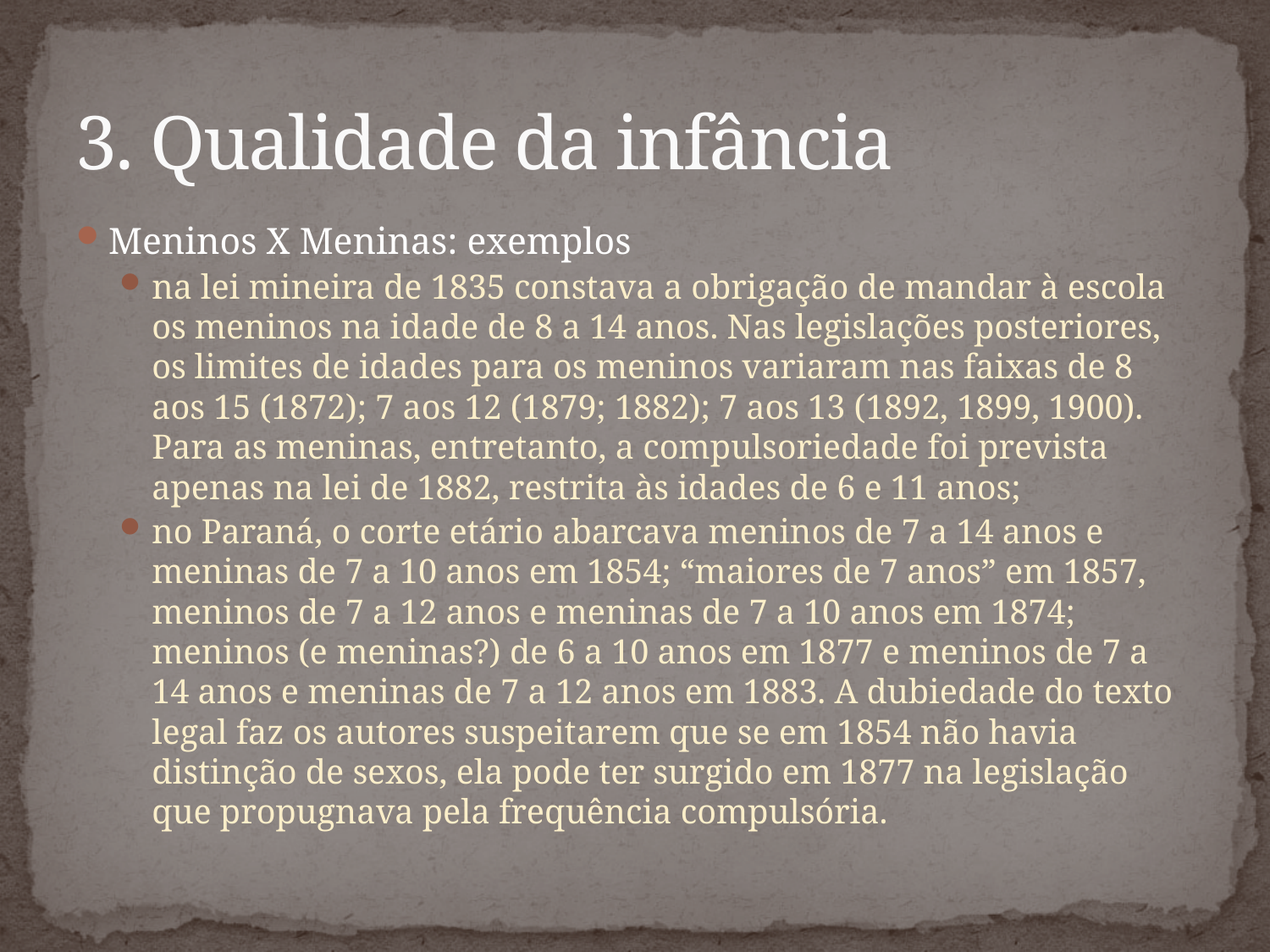

# 3. Qualidade da infância
Meninos X Meninas: exemplos
na lei mineira de 1835 constava a obrigação de mandar à escola os meninos na idade de 8 a 14 anos. Nas legislações posteriores, os limites de idades para os meninos variaram nas faixas de 8 aos 15 (1872); 7 aos 12 (1879; 1882); 7 aos 13 (1892, 1899, 1900). Para as meninas, entretanto, a compulsoriedade foi prevista apenas na lei de 1882, restrita às idades de 6 e 11 anos;
no Paraná, o corte etário abarcava meninos de 7 a 14 anos e meninas de 7 a 10 anos em 1854; “maiores de 7 anos” em 1857, meninos de 7 a 12 anos e meninas de 7 a 10 anos em 1874; meninos (e meninas?) de 6 a 10 anos em 1877 e meninos de 7 a 14 anos e meninas de 7 a 12 anos em 1883. A dubiedade do texto legal faz os autores suspeitarem que se em 1854 não havia distinção de sexos, ela pode ter surgido em 1877 na legislação que propugnava pela frequência compulsória.